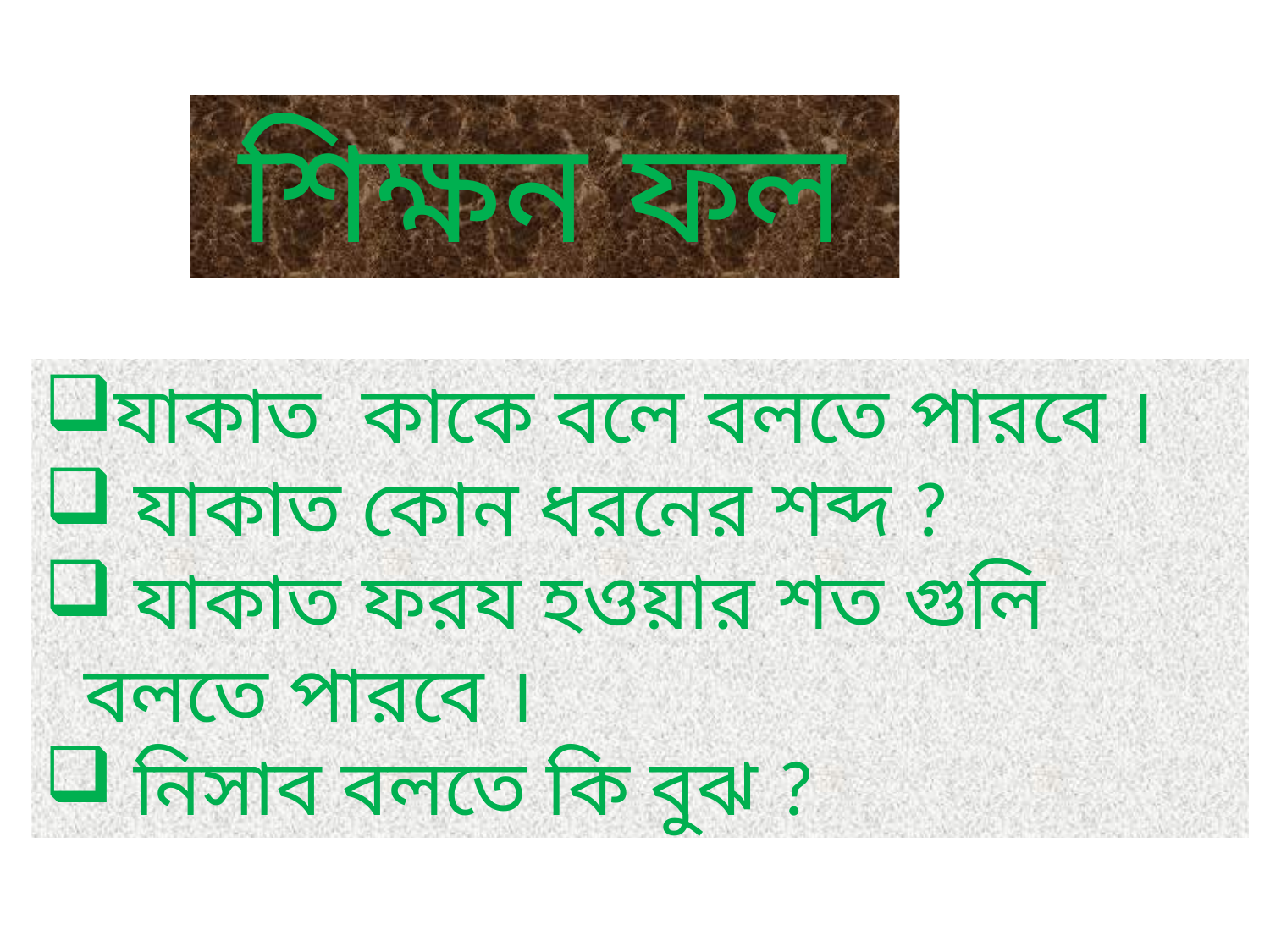

শিক্ষন ফল
যাকাত  কাকে বলে বলতে পারবে ।
 যাকাত কোন ধরনের শব্দ ?
 যাকাত ফরয হওয়ার শত গুলি বলতে পারবে ।
 নিসাব বলতে কি বুঝ ?